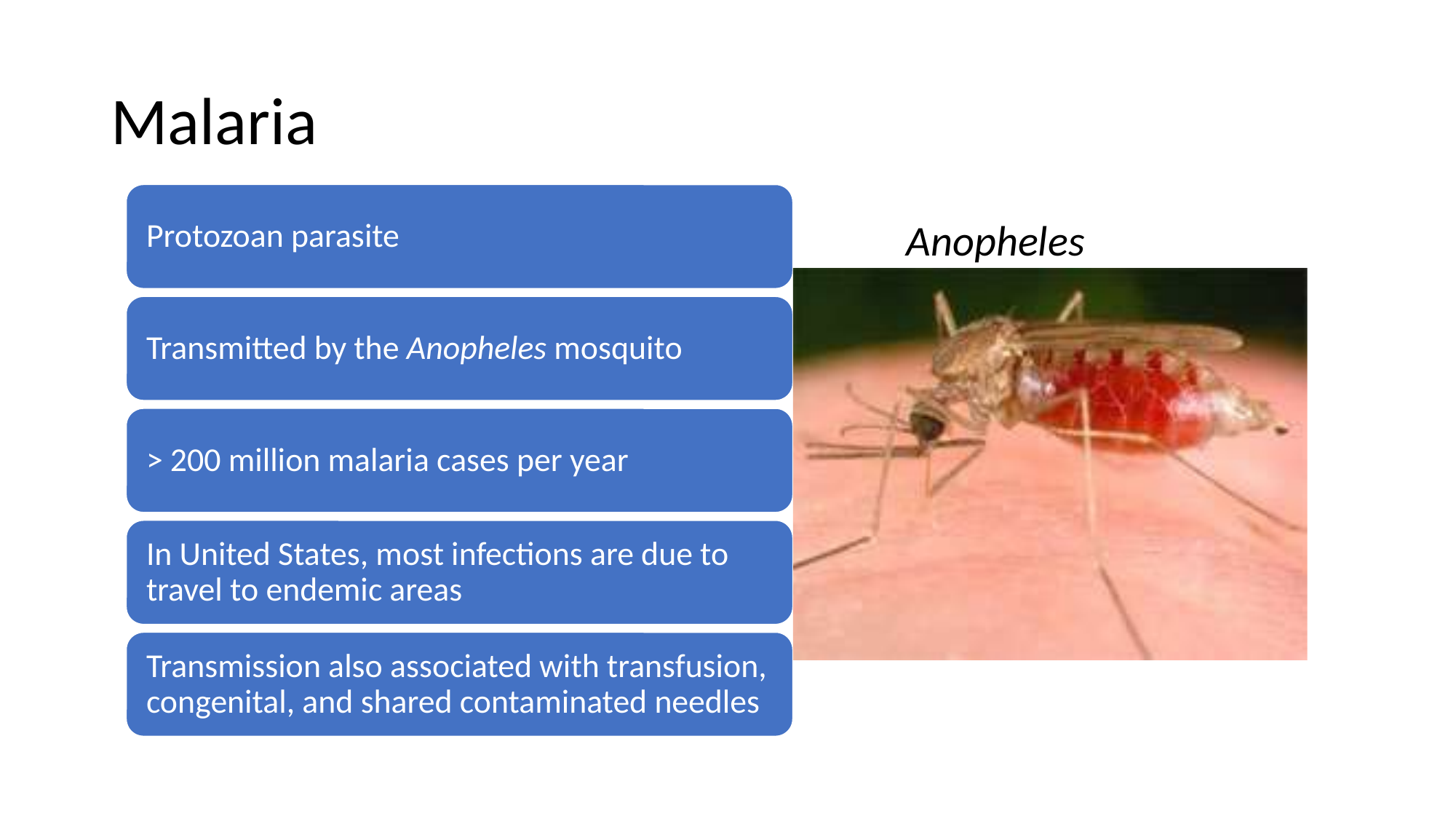

# Malaria
Protozoan parasite
Transmitted by the Anopheles mosquito
> 200 million malaria cases per year
In United States, most infections are due to travel to endemic areas
Transmission also associated with transfusion, congenital, and shared contaminated needles
Anopheles